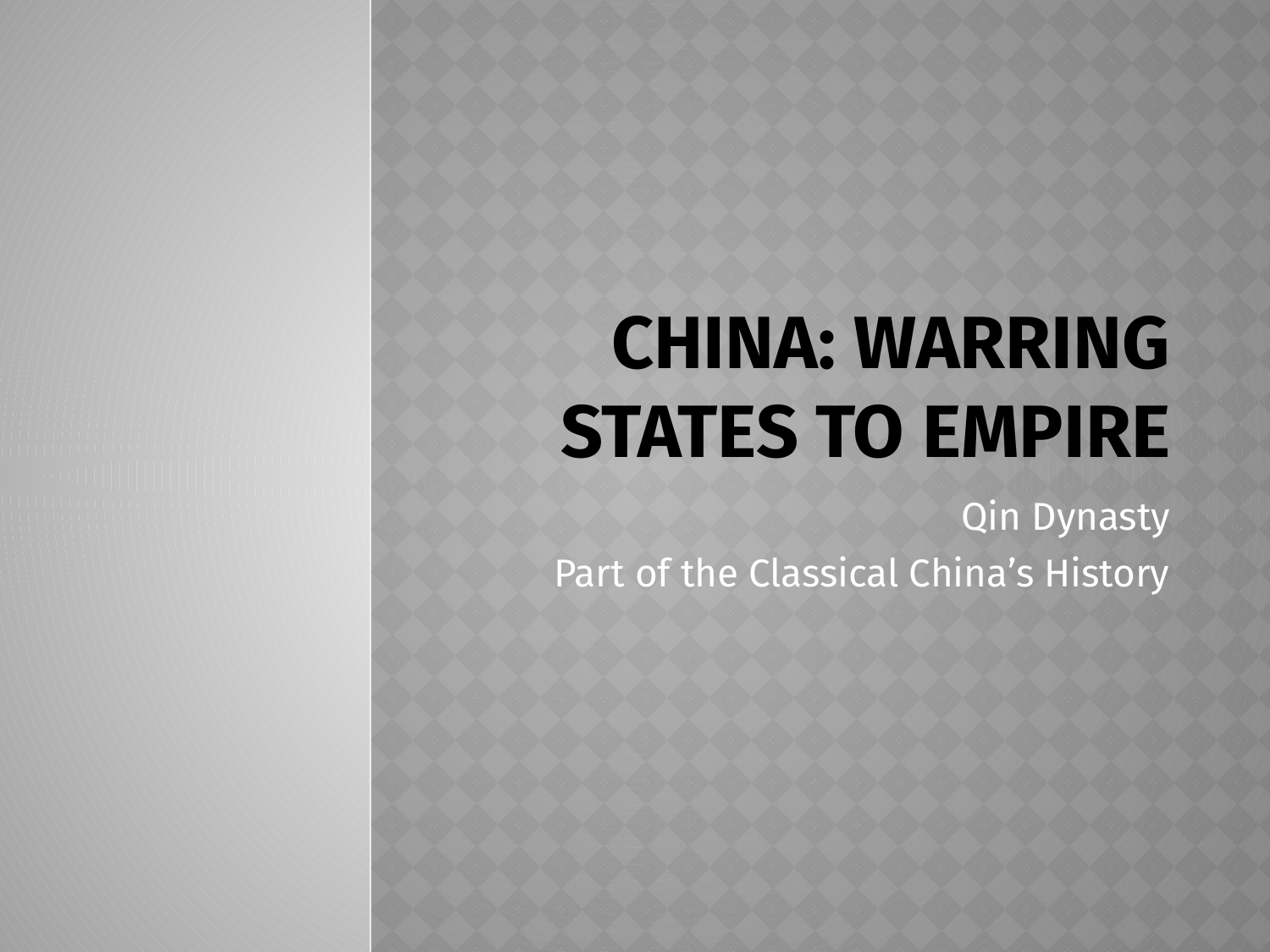

# China: Warring States to Empire
Qin Dynasty
Part of the Classical China’s History